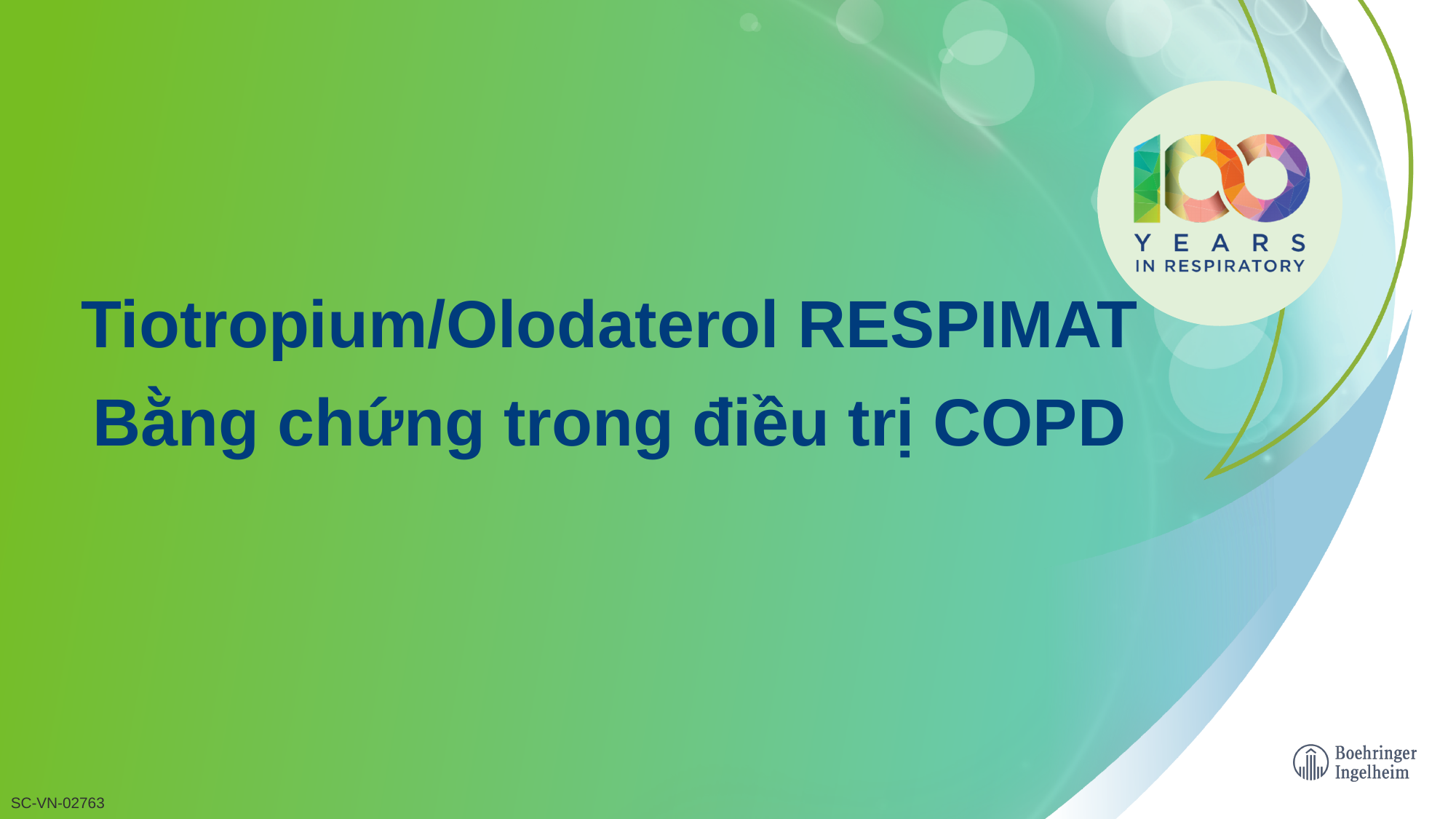

Tiotropium/Olodaterol RESPIMAT
Bằng chứng trong điều trị COPD